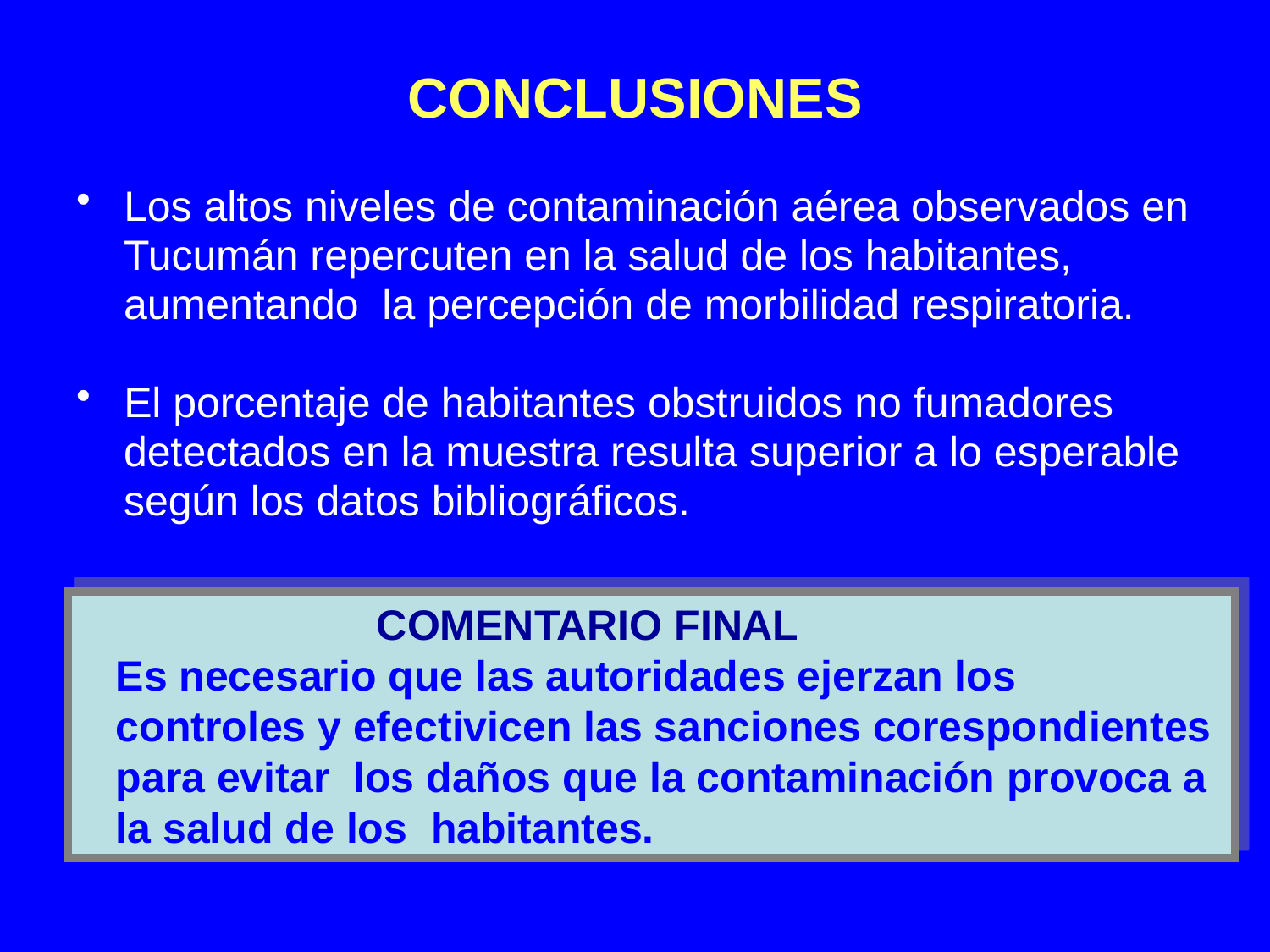

CONCLUSIONES

Los altos niveles de contaminación aérea observados en
    Tucumán repercuten en la salud de los habitantes,
    aumentando  la percepción de morbilidad respiratoria.

El porcentaje de habitantes obstruidos no fumadores
    detectados en la muestra resulta superior a lo esperable
    según los datos bibliográficos.

                         COMENTARIO FINAL
   Es necesario que las autoridades ejerzan los
   controles y efectivicen las sanciones corespondientes
   para evitar  los daños que la contaminación provoca a
   la salud de los  habitantes.